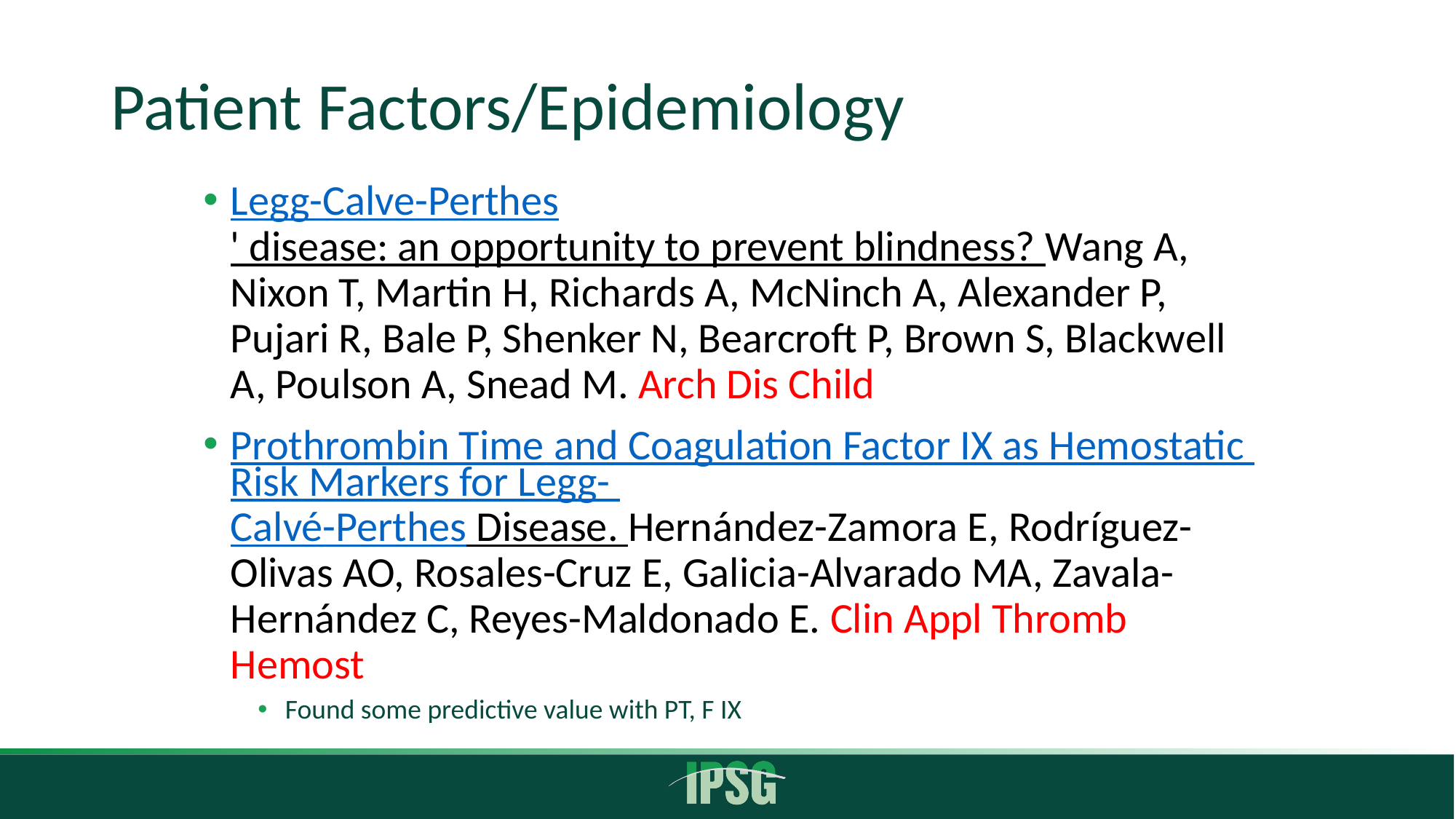

# Patient Factors/Epidemiology
Legg-Calve-Perthes' disease: an opportunity to prevent blindness? Wang A, Nixon T, Martin H, Richards A, McNinch A, Alexander P, Pujari R, Bale P, Shenker N, Bearcroft P, Brown S, Blackwell A, Poulson A, Snead M. Arch Dis Child
Prothrombin Time and Coagulation Factor IX as Hemostatic Risk Markers for Legg- Calvé-Perthes Disease. Hernández-Zamora E, Rodríguez-Olivas AO, Rosales-Cruz E, Galicia-Alvarado MA, Zavala-Hernández C, Reyes-Maldonado E. Clin Appl Thromb Hemost
Found some predictive value with PT, F IX